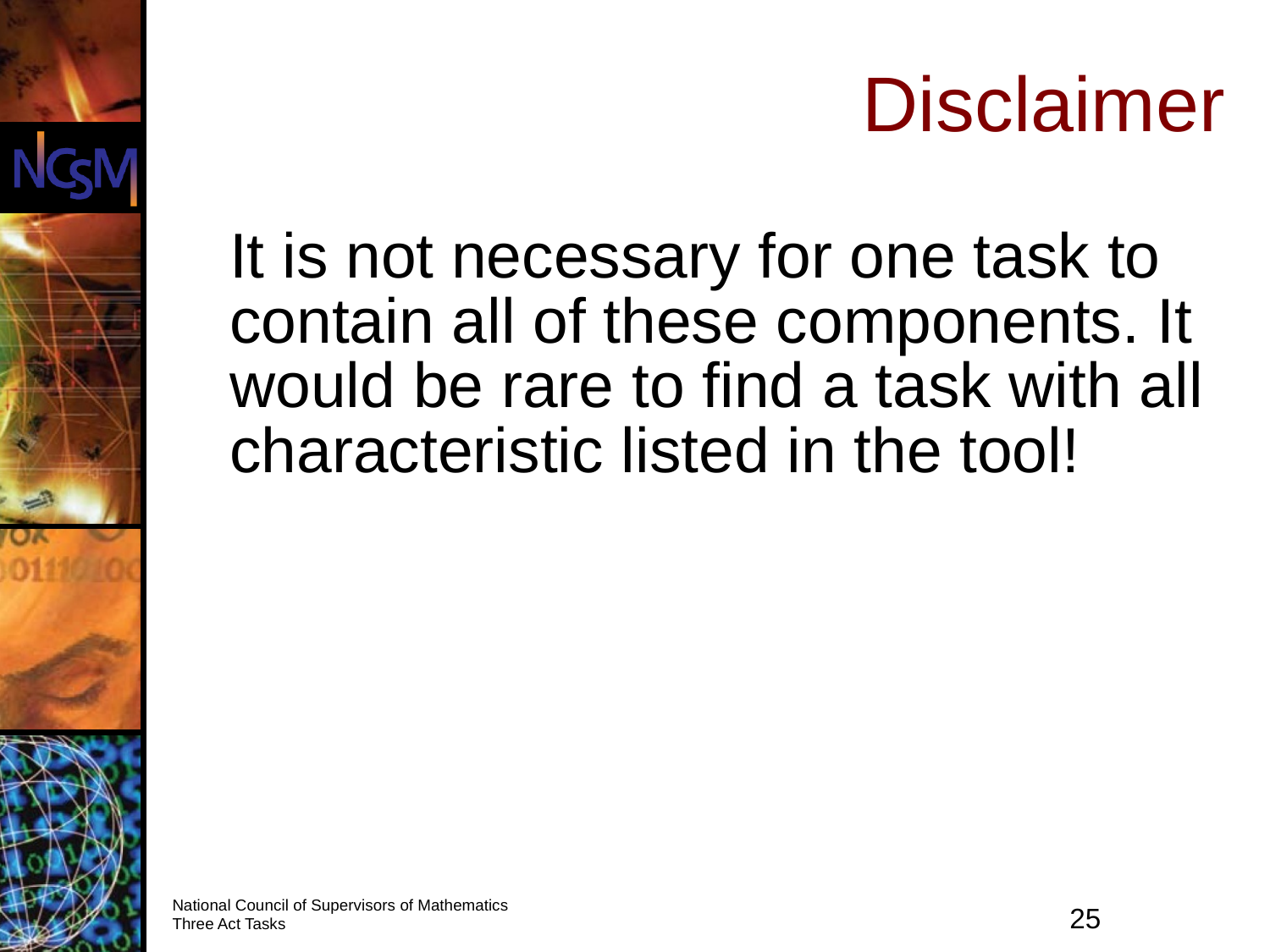

Disclaimer

	It is not necessary for one task to contain all of these components. It would be rare to find a task with all characteristic listed in the tool!